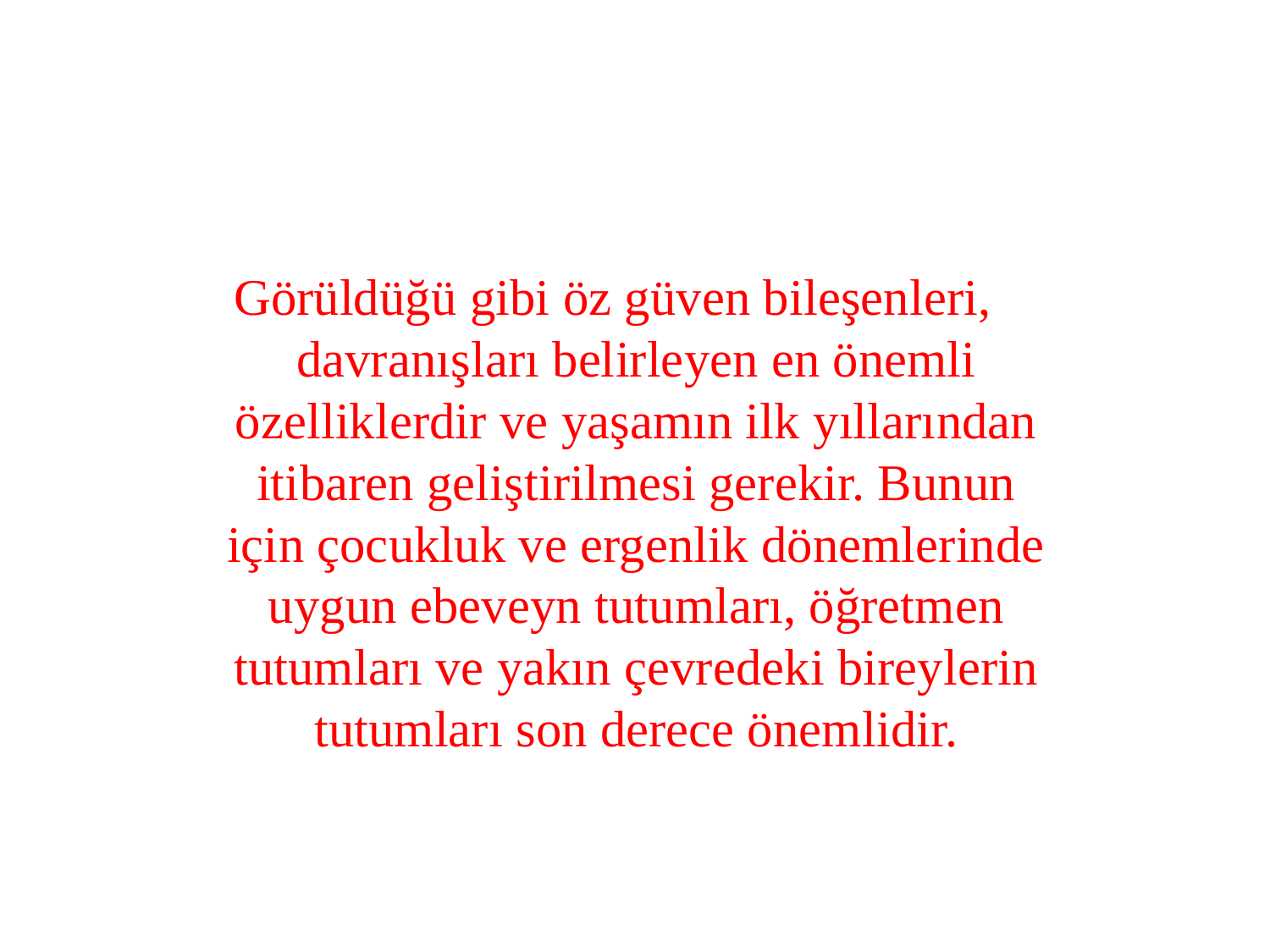

#
Görüldüğü gibi öz güven bileşenleri, davranışları belirleyen en önemli özelliklerdir ve yaşamın ilk yıllarından itibaren geliştirilmesi gerekir. Bunun için çocukluk ve ergenlik dönemlerinde uygun ebeveyn tutumları, öğretmen tutumları ve yakın çevredeki bireylerin tutumları son derece önemlidir.